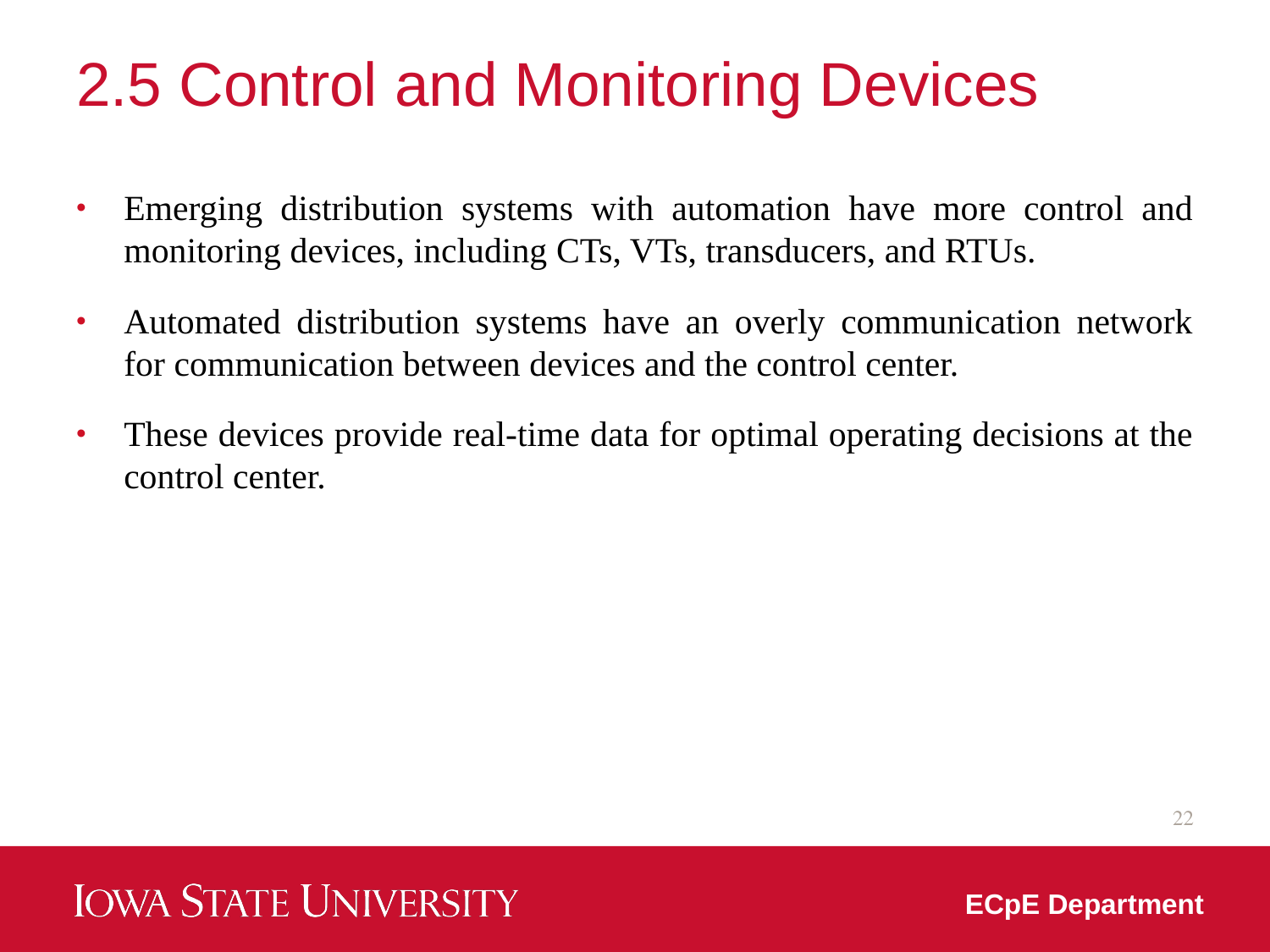

# 2.5 Control and Monitoring Devices
Emerging distribution systems with automation have more control and monitoring devices, including CTs, VTs, transducers, and RTUs.
Automated distribution systems have an overly communication network for communication between devices and the control center.
These devices provide real-time data for optimal operating decisions at the control center.

22
ECpE Department